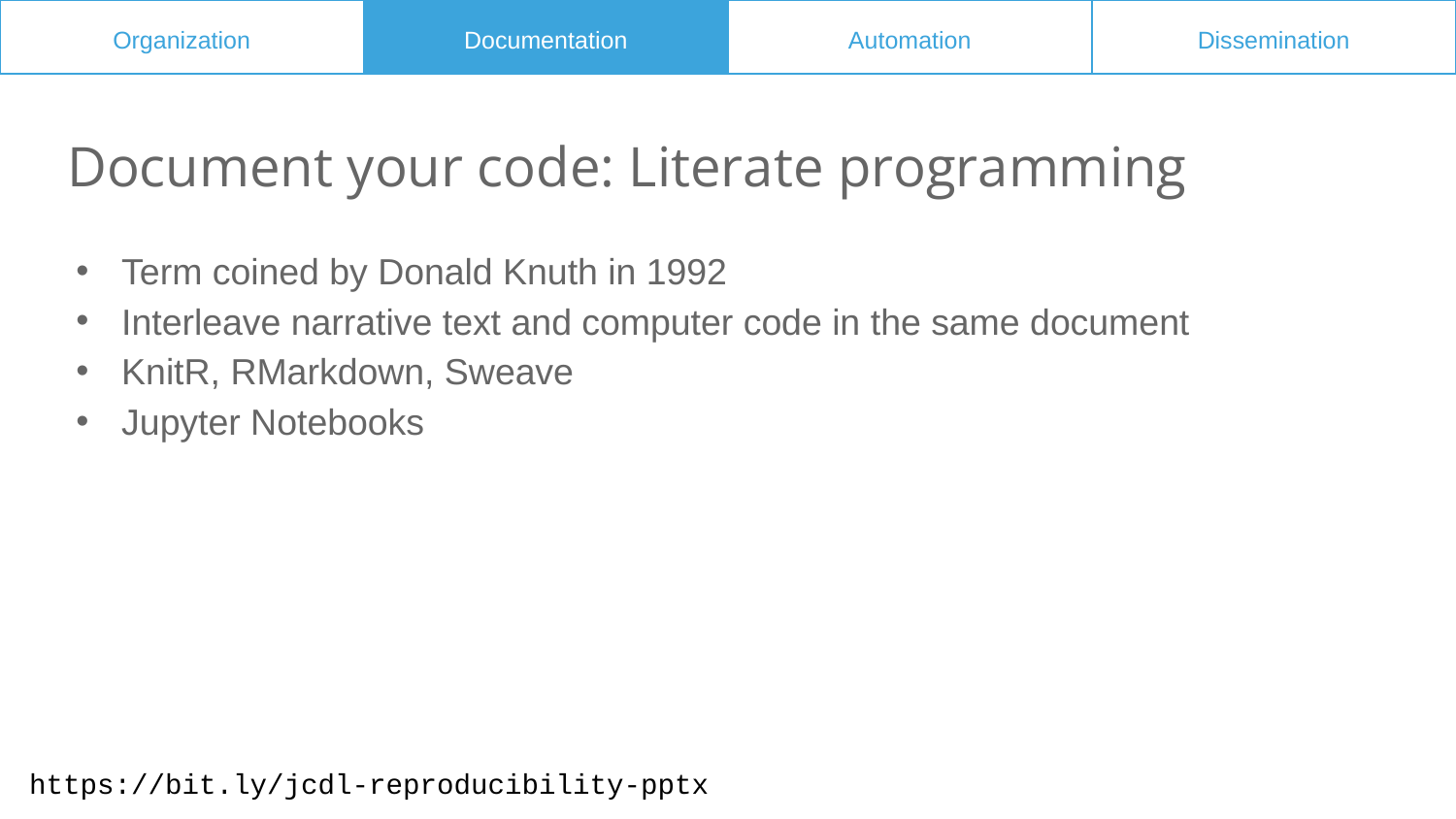

Organization
Documentation
Automation
Dissemination
Document your code: Literate programming
Term coined by Donald Knuth in 1992
Interleave narrative text and computer code in the same document
KnitR, RMarkdown, Sweave
Jupyter Notebooks